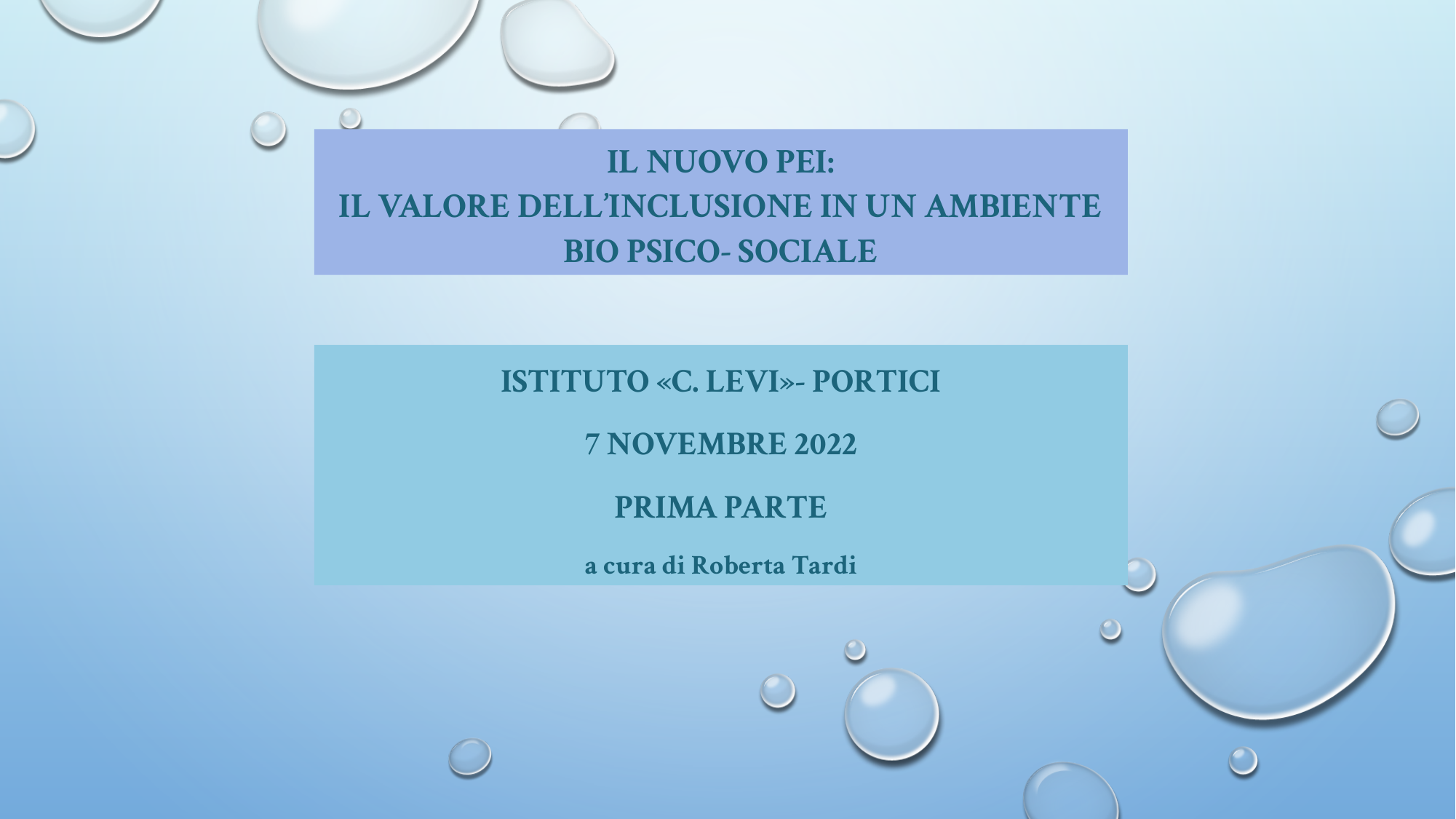

# IL NUOVO PEI: IL VALORE DELL’INCLUSIONE IN UN AMBIENTE BIO PSICO- SOCIALE
Istituto «C. Levi»- portici
7 novembre 2022
PRIMA PARTE
a cura di Roberta Tardi